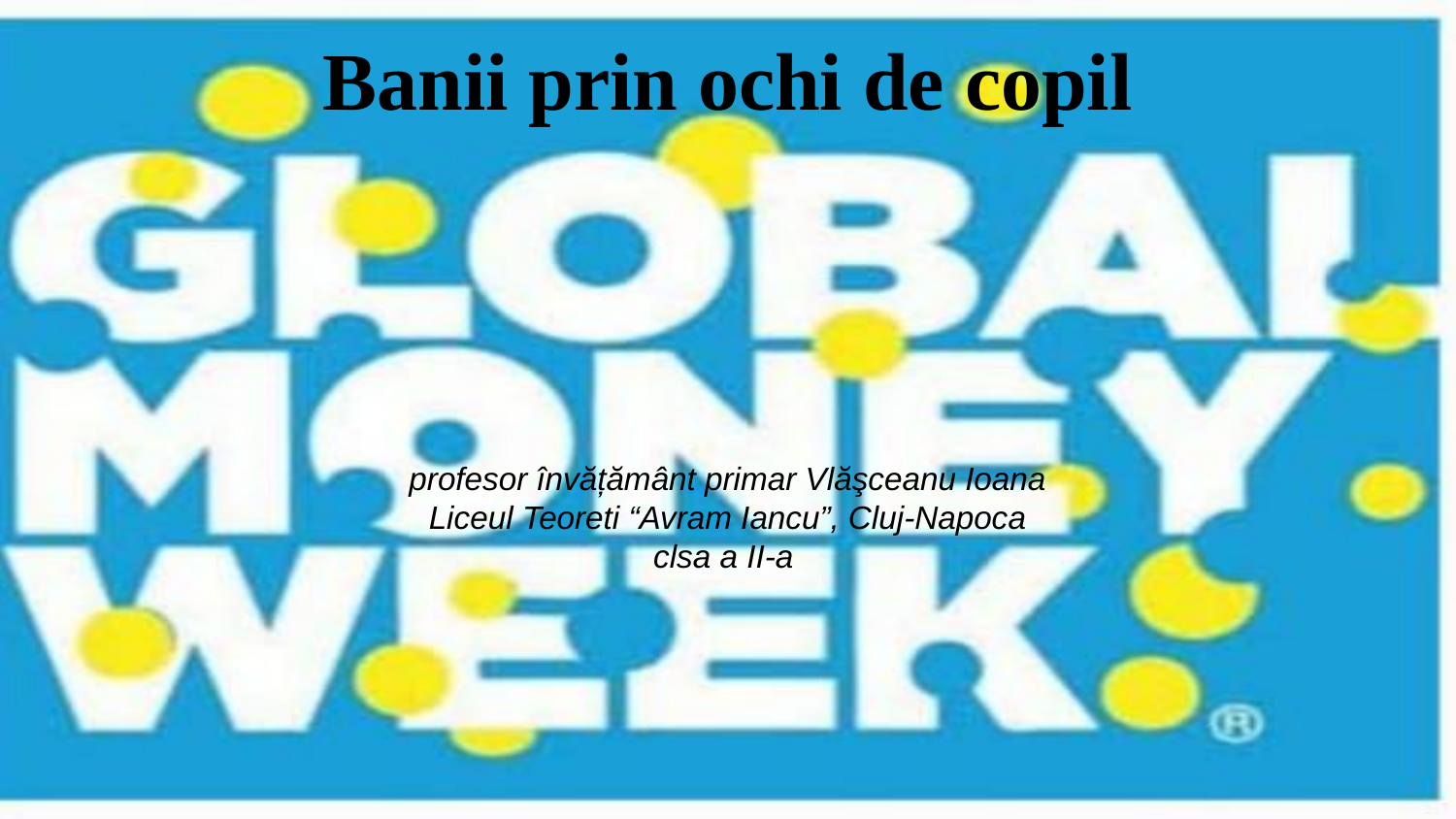

# Banii prin ochi de copil
profesor învățământ primar Vlăşceanu Ioana
Liceul Teoreti “Avram Iancu”, Cluj-Napoca
clsa a II-a